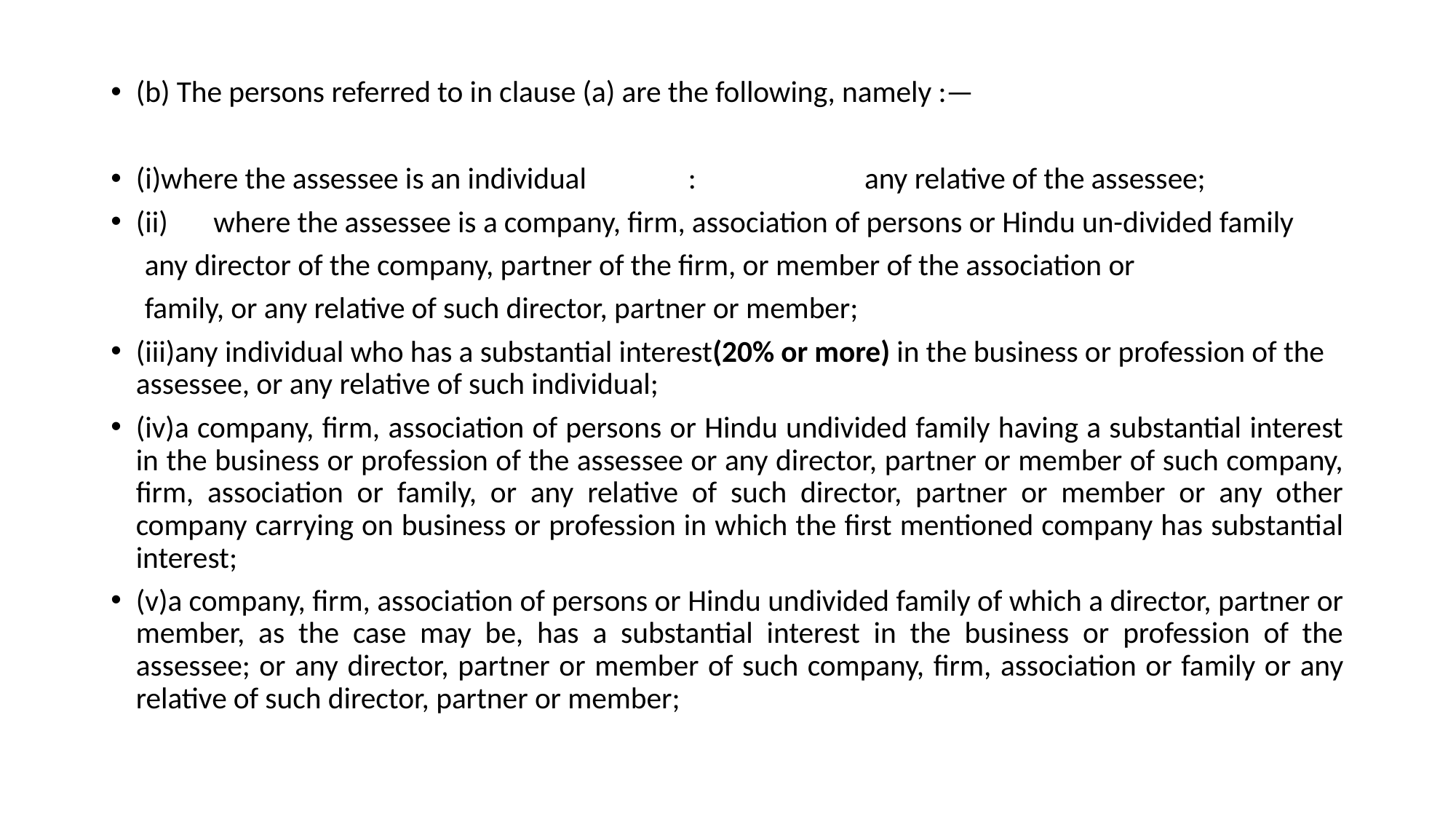

(b) The persons referred to in clause (a) are the following, namely :—

(i)where the assessee is an individual	             :                         any relative of the assessee;
(ii)	where the assessee is a company, firm, association of persons or Hindu un-divided family
     any director of the company, partner of the firm, or member of the association or
     family, or any relative of such director, partner or member;
(iii)any individual who has a substantial interest(20% or more) in the business or profession of the assessee, or any relative of such individual;
(iv)a company, firm, association of persons or Hindu undivided family having a substantial interest in the business or profession of the assessee or any director, partner or member of such company, firm, association or family, or any relative of such director, partner or member or any other company carrying on business or profession in which the first mentioned company has substantial interest;
(v)a company, firm, association of persons or Hindu undivided family of which a director, partner or member, as the case may be, has a substantial interest in the business or profession of the assessee; or any director, partner or member of such company, firm, association or family or any relative of such director, partner or member;